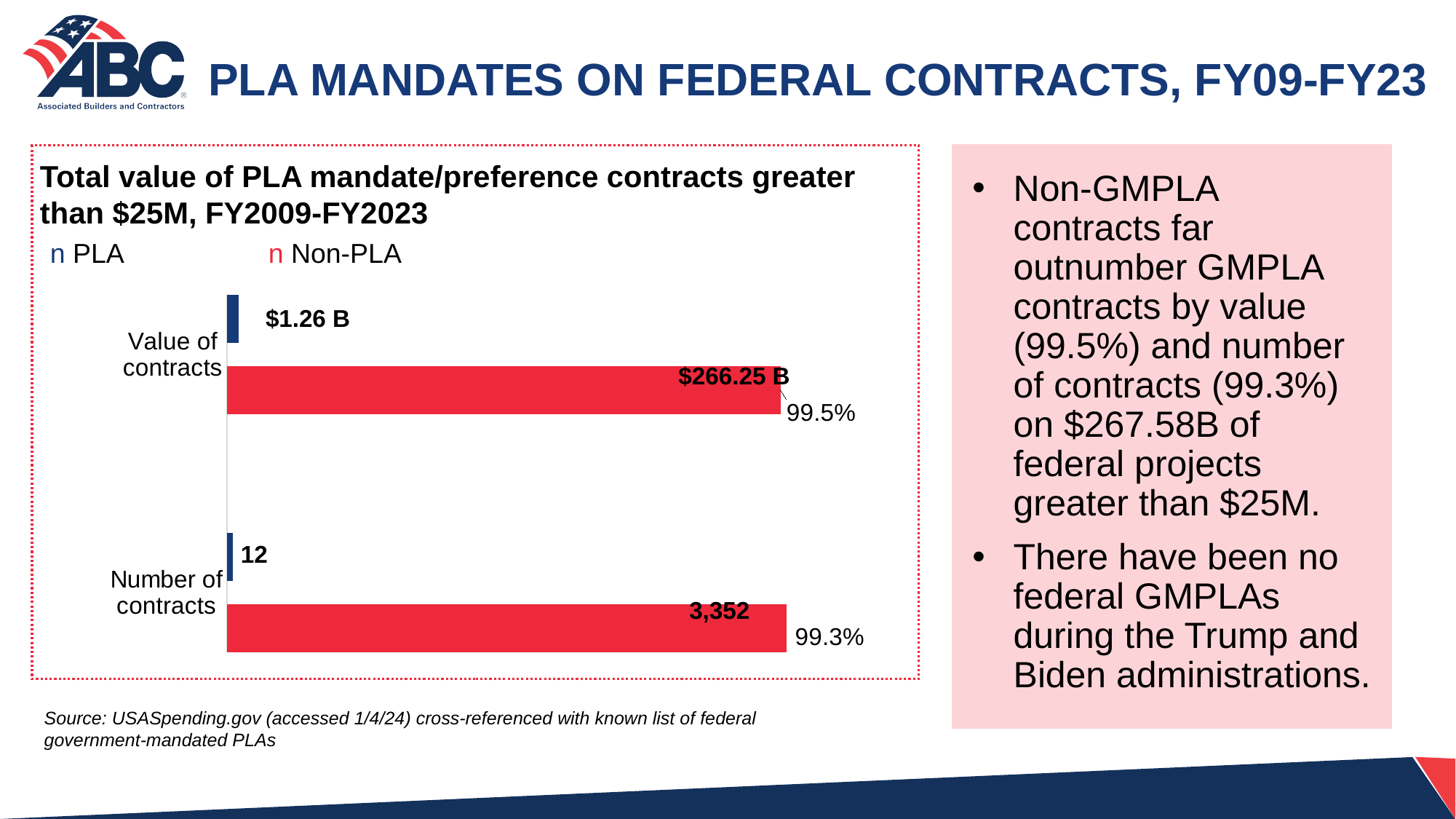

PLA MANDATES ON FEDERAL CONTRACTS, FY09-FY23

Total value of PLA mandate/preference contracts greater than $25M, FY2009-FY2023
Non-GMPLA contracts far outnumber GMPLA contracts by value (99.5%) and number of contracts (99.3%) on $267.58B of federal projects greater than $25M.
There have been no federal GMPLAs during the Trump and Biden administrations.

### Chart

| Category | Non-PLA | PLA |
|---|---|---|
| Number of contracts | 0.99 | 0.01 |
|  | None | None |
| Value of contracts | 0.98 | 0.02 |
$1.26 B
$266.25 B
12
3,352
n PLA 		n Non-PLA
Source: USASpending.gov (accessed 1/4/24) cross-referenced with known list of federal government-mandated PLAs